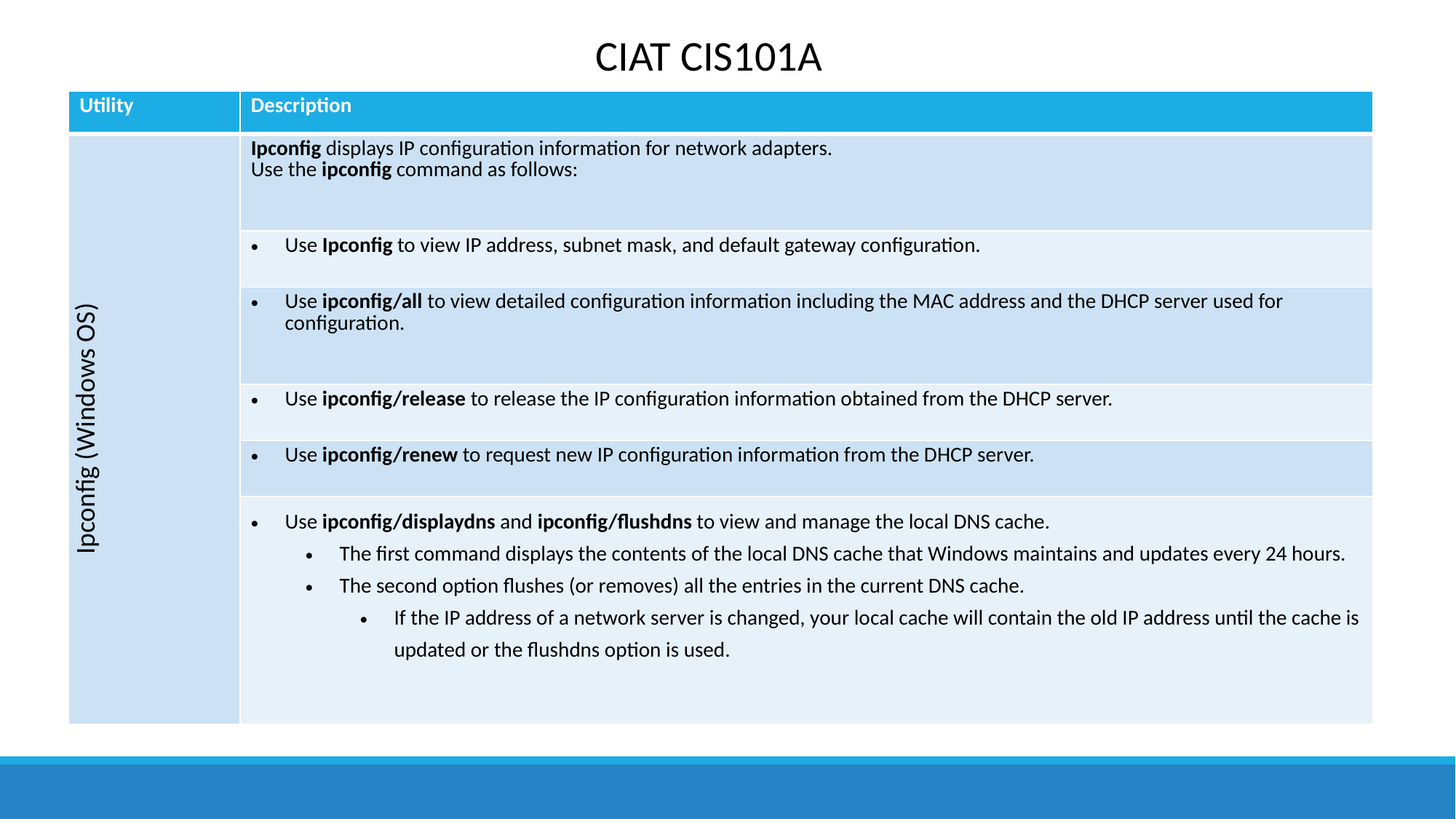

CIAT CIS101A
| Utility | Description |
| --- | --- |
| Ipconfig (Windows OS) | Ipconfig displays IP configuration information for network adapters. Use the ipconfig command as follows: |
|  | Use Ipconfig to view IP address, subnet mask, and default gateway configuration. |
|  | Use ipconfig/all to view detailed configuration information including the MAC address and the DHCP server used for configuration. |
|  | Use ipconfig/release to release the IP configuration information obtained from the DHCP server. |
|  | Use ipconfig/renew to request new IP configuration information from the DHCP server. |
|  | Use ipconfig/displaydns and ipconfig/flushdns to view and manage the local DNS cache. The first command displays the contents of the local DNS cache that Windows maintains and updates every 24 hours. The second option flushes (or removes) all the entries in the current DNS cache. If the IP address of a network server is changed, your local cache will contain the old IP address until the cache is updated or the flushdns option is used. |